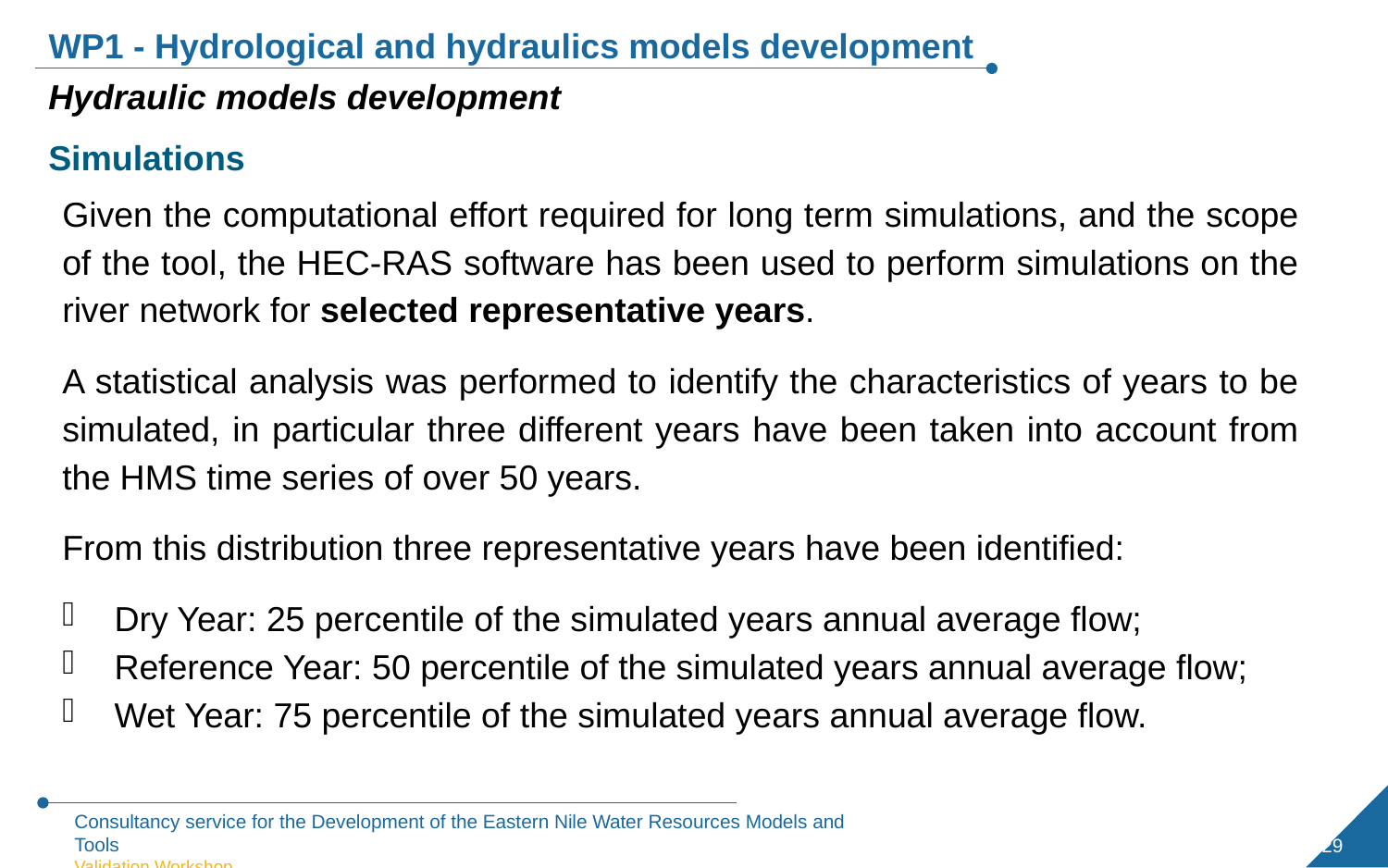

WP1 - Hydrological and hydraulics models development
Hydraulic models development
Simulations
Given the computational effort required for long term simulations, and the scope of the tool, the HEC-RAS software has been used to perform simulations on the river network for selected representative years.
A statistical analysis was performed to identify the characteristics of years to be simulated, in particular three different years have been taken into account from the HMS time series of over 50 years.
From this distribution three representative years have been identified:
Dry Year: 25 percentile of the simulated years annual average flow;
Reference Year: 50 percentile of the simulated years annual average flow;
Wet Year: 75 percentile of the simulated years annual average flow.